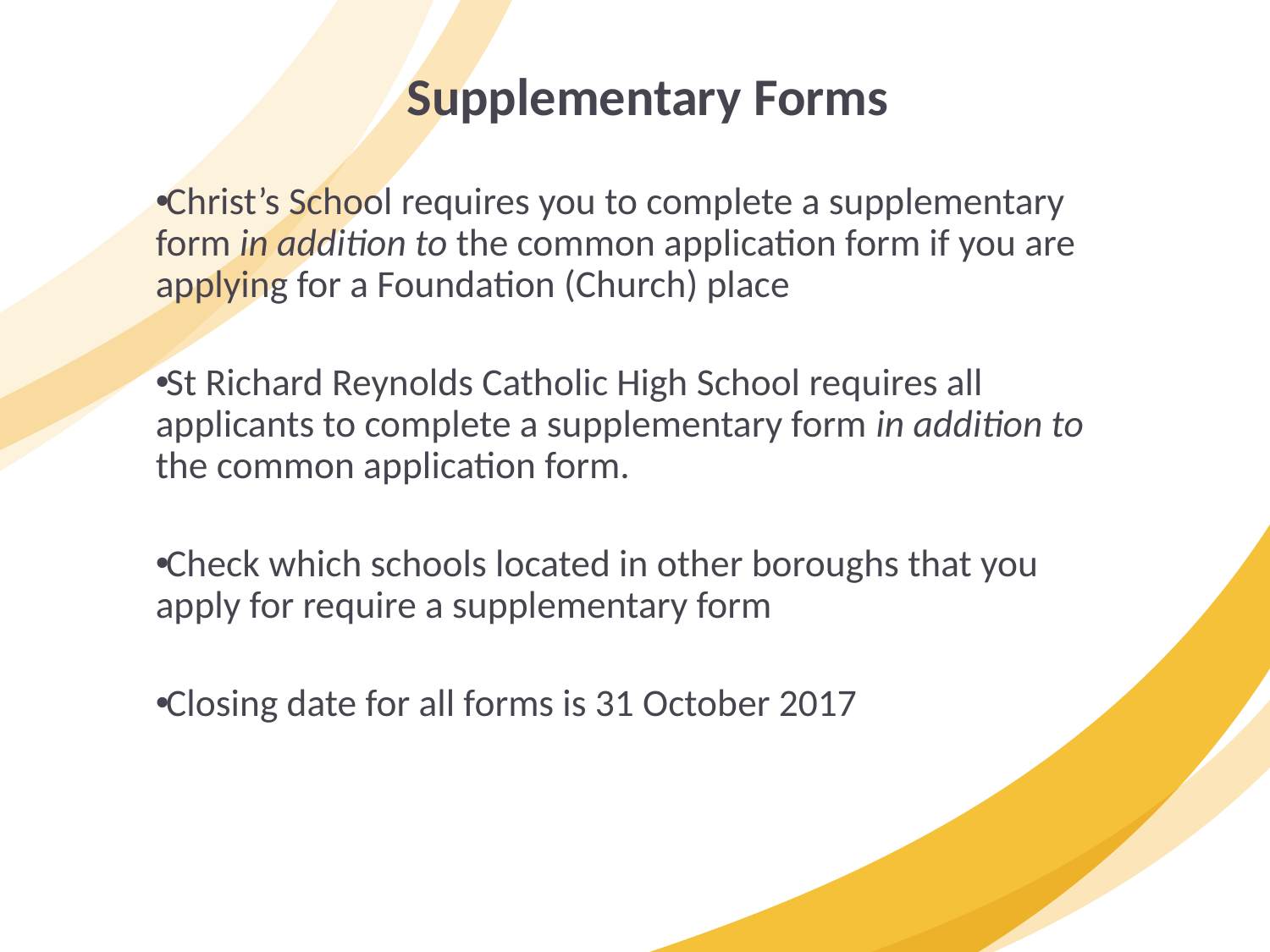

Supplementary Forms
Christ’s School requires you to complete a supplementary form in addition to the common application form if you are applying for a Foundation (Church) place

St Richard Reynolds Catholic High School requires all applicants to complete a supplementary form in addition to the common application form.

Check which schools located in other boroughs that you apply for require a supplementary form

Closing date for all forms is 31 October 2017